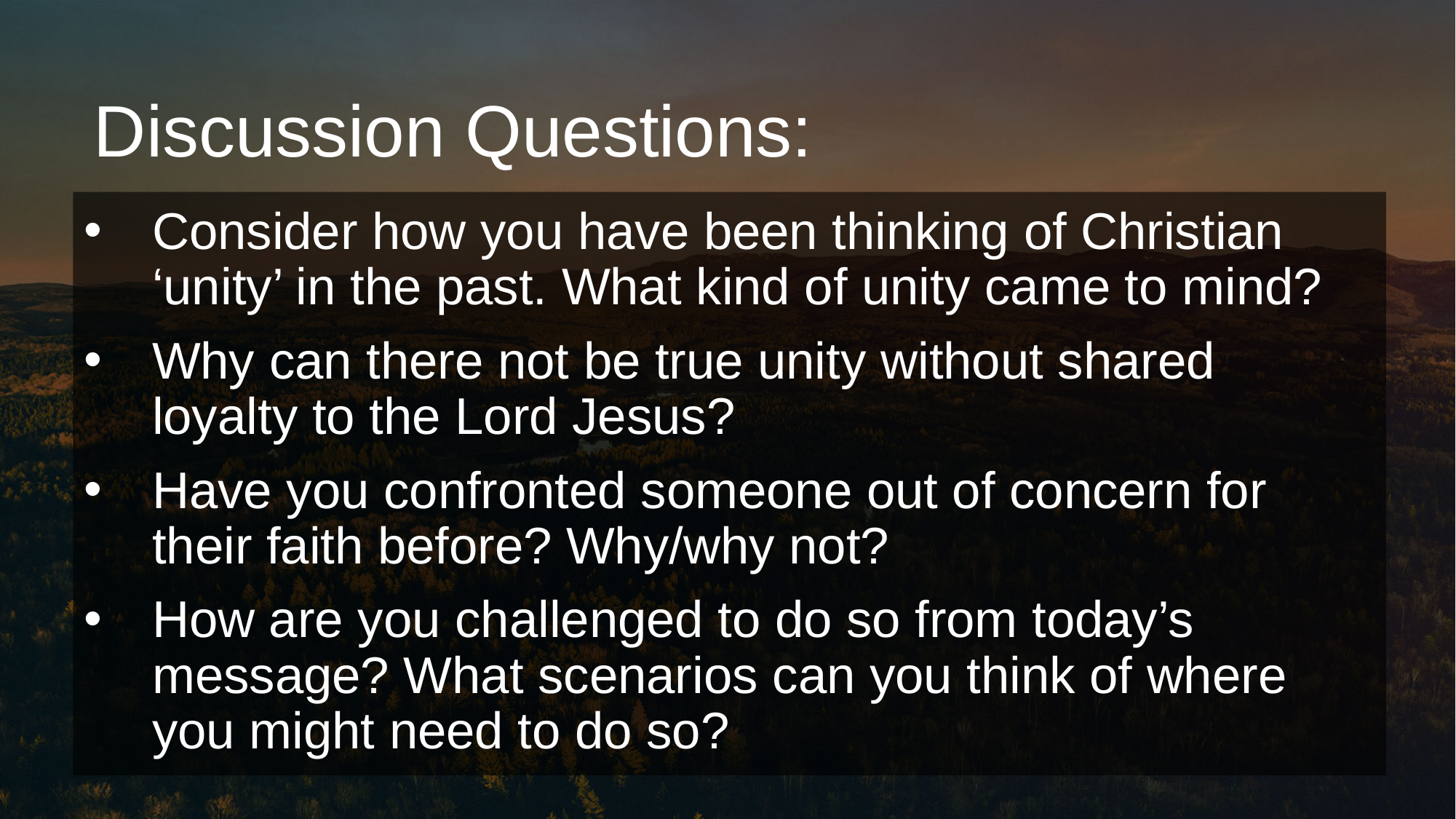

Discussion Questions:
Consider how you have been thinking of Christian ‘unity’ in the past. What kind of unity came to mind?
Why can there not be true unity without shared loyalty to the Lord Jesus?
Have you confronted someone out of concern for their faith before? Why/why not?
How are you challenged to do so from today’s message? What scenarios can you think of where you might need to do so?